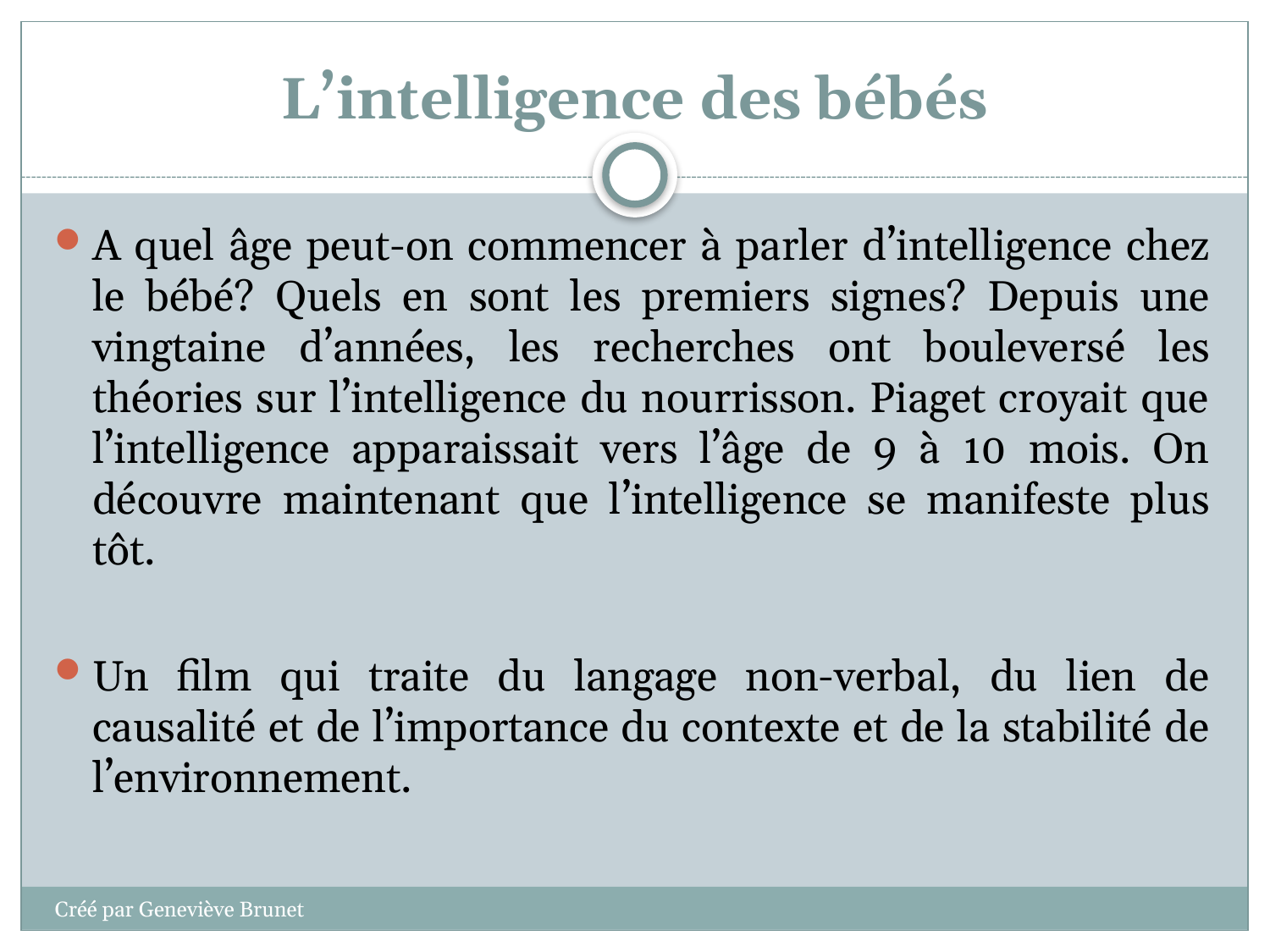

# L’intelligence des bébés
A quel âge peut-on commencer à parler d’intelligence chez le bébé? Quels en sont les premiers signes? Depuis une vingtaine d’années, les recherches ont bouleversé les théories sur l’intelligence du nourrisson. Piaget croyait que l’intelligence apparaissait vers l’âge de 9 à 10 mois. On découvre maintenant que l’intelligence se manifeste plus tôt.

Un film qui traite du langage non-verbal, du lien de causalité et de l’importance du contexte et de la stabilité de l’environnement.
Créé par Geneviève Brunet